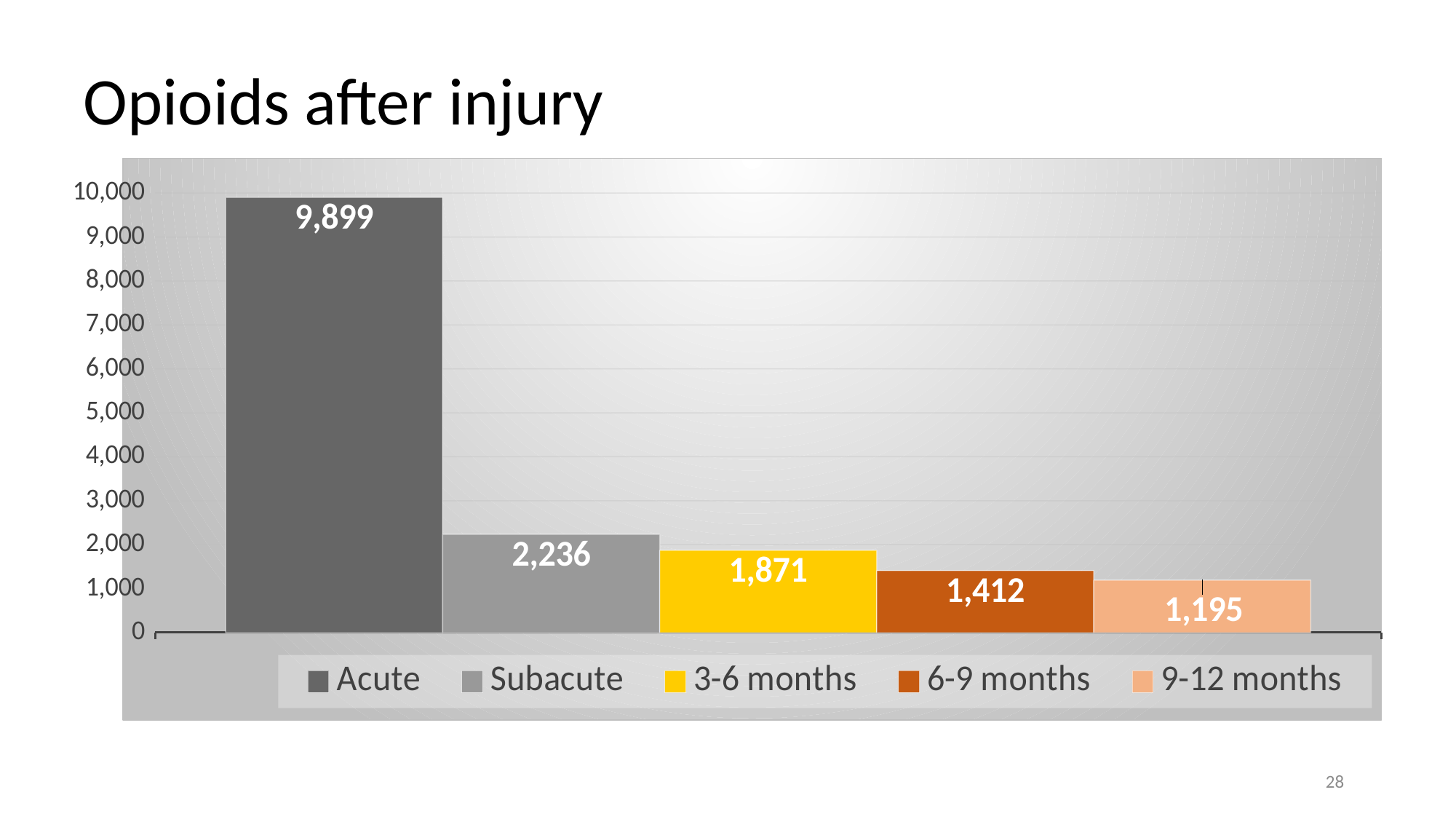

# Opioids after injury

### Chart

| Category | Acute | Subacute | 3-6 months | 6-9 months | 9-12 months |
|---|---|---|---|---|---|
|   | 9899.0 | 2236.0 | 1871.0 | 1412.0 | 1195.0 |
28